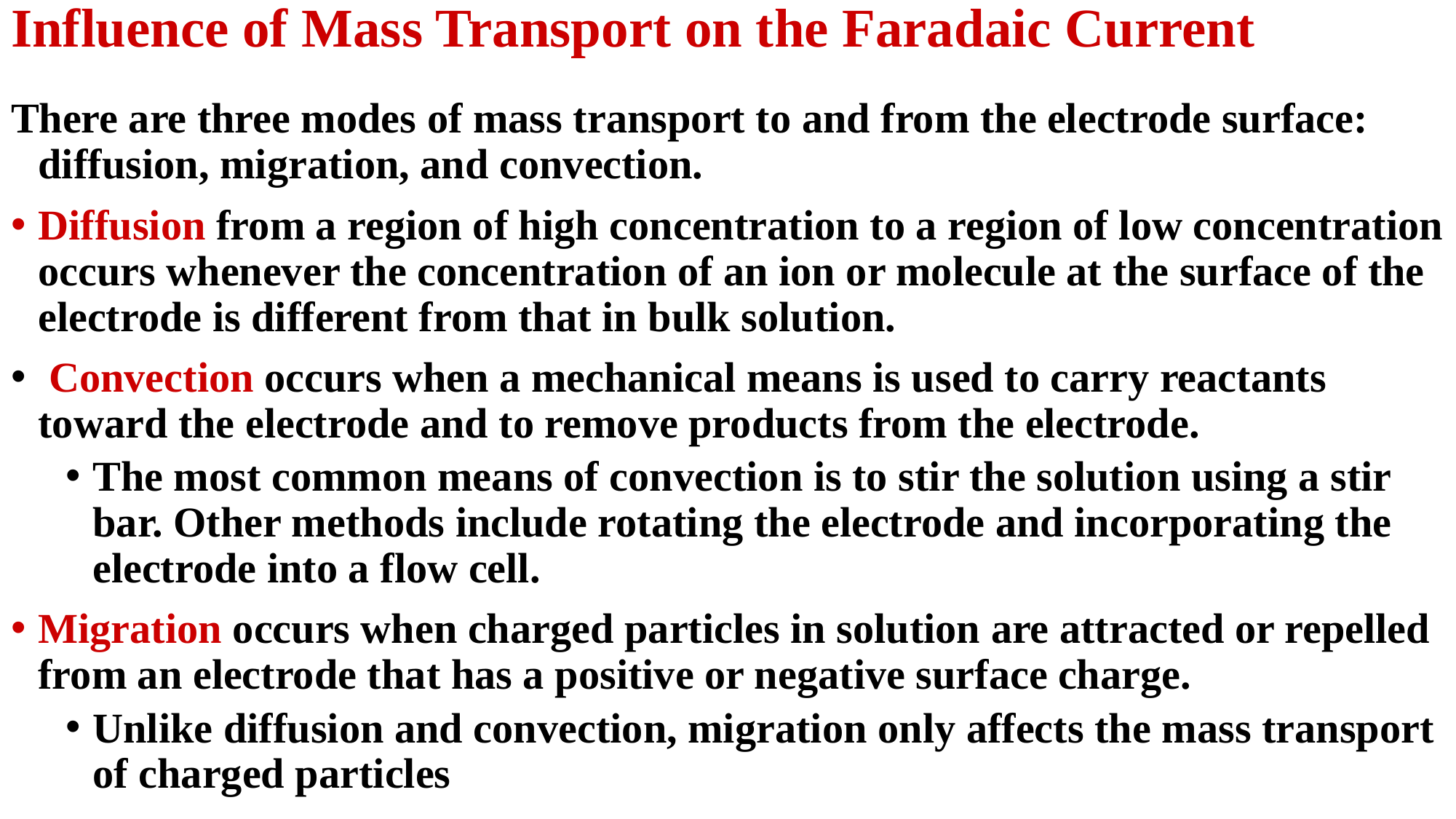

# Influence of Mass Transport on the Faradaic Current
There are three modes of mass transport to and from the electrode surface: diffusion, migration, and convection.
Diffusion from a region of high concentration to a region of low concentration occurs whenever the concentration of an ion or molecule at the surface of the electrode is different from that in bulk solution.
 Convection occurs when a mechanical means is used to carry reactants toward the electrode and to remove products from the electrode.
The most common means of convection is to stir the solution using a stir bar. Other methods include rotating the electrode and incorporating the electrode into a flow cell.
Migration occurs when charged particles in solution are attracted or repelled from an electrode that has a positive or negative surface charge.
Unlike diffusion and convection, migration only affects the mass transport of charged particles